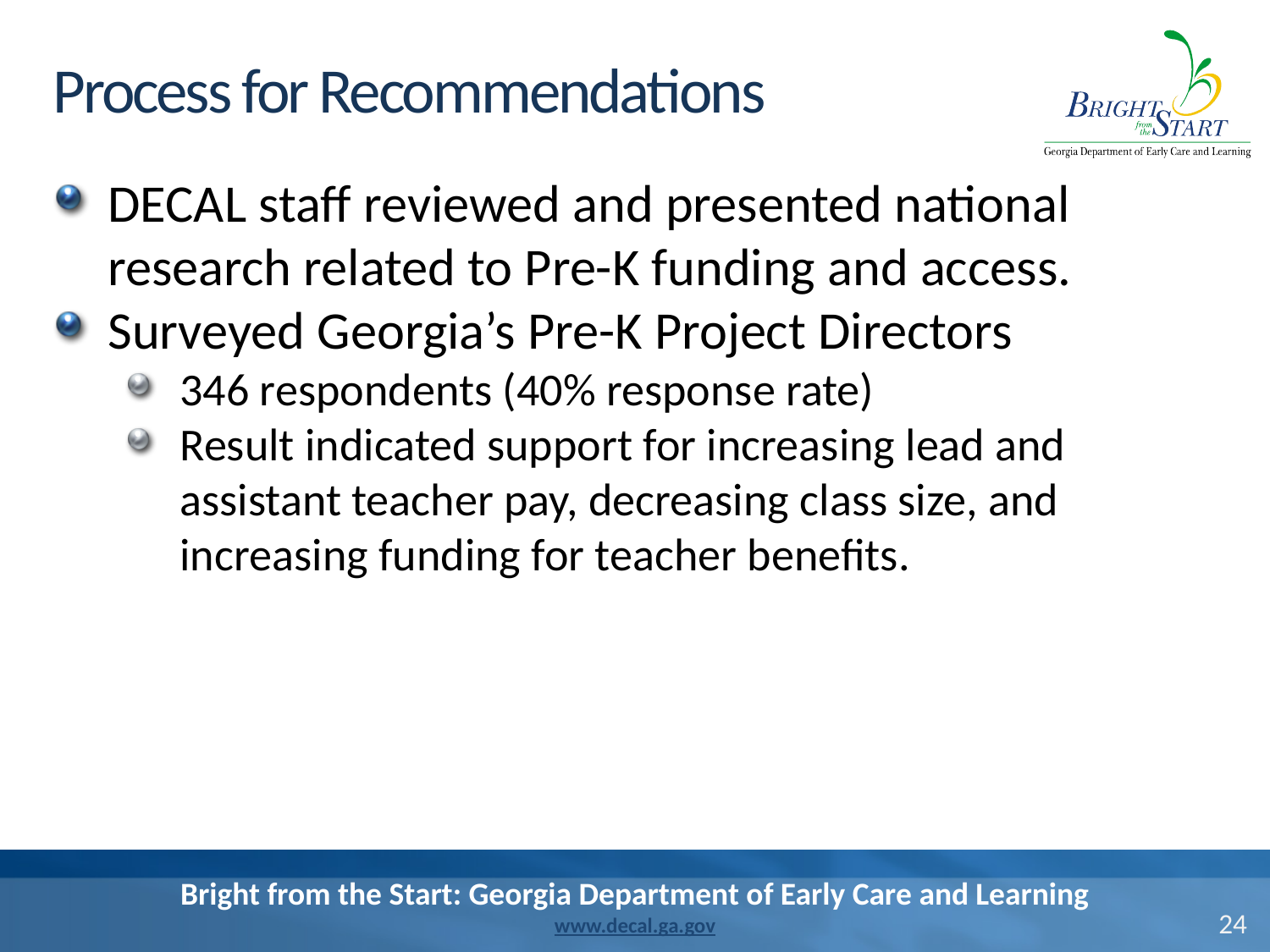

# Process for Recommendations
DECAL staff reviewed and presented national research related to Pre-K funding and access.
Surveyed Georgia’s Pre-K Project Directors
346 respondents (40% response rate)
Result indicated support for increasing lead and assistant teacher pay, decreasing class size, and increasing funding for teacher benefits.